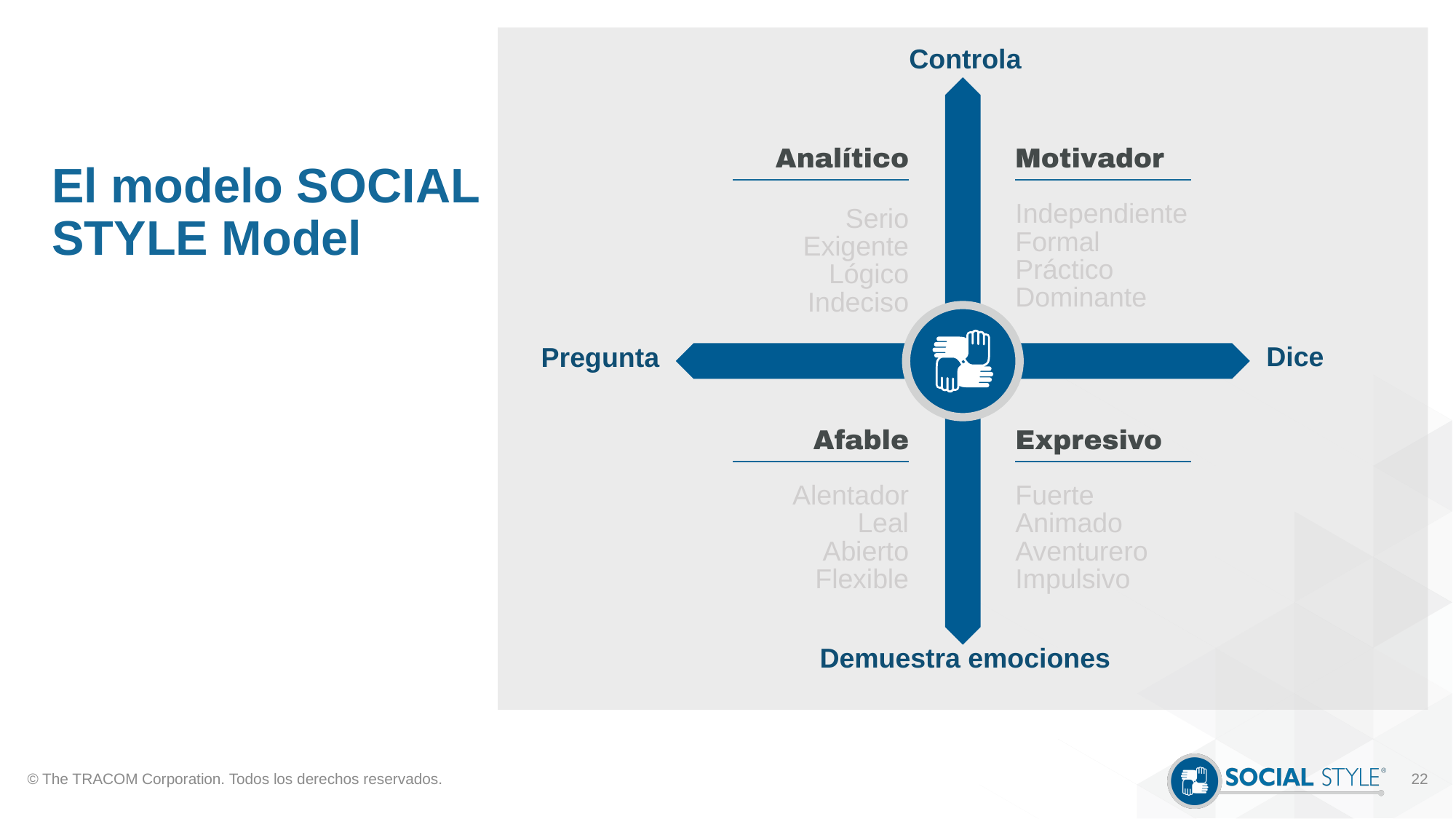

# El modelo SOCIAL STYLE Model

Controla

Analítico
Serio
Exigente
Lógico
Indeciso

Motivador

Independiente
Formal
Práctico
Dominante

Dice
Pregunta
Afable

Alentador
Leal
Abierto
Flexible

Expresivo

Fuerte
Animado
Aventurero
Impulsivo

Demuestra emociones
© The TRACOM Corporation. Todos los derechos reservados.

22